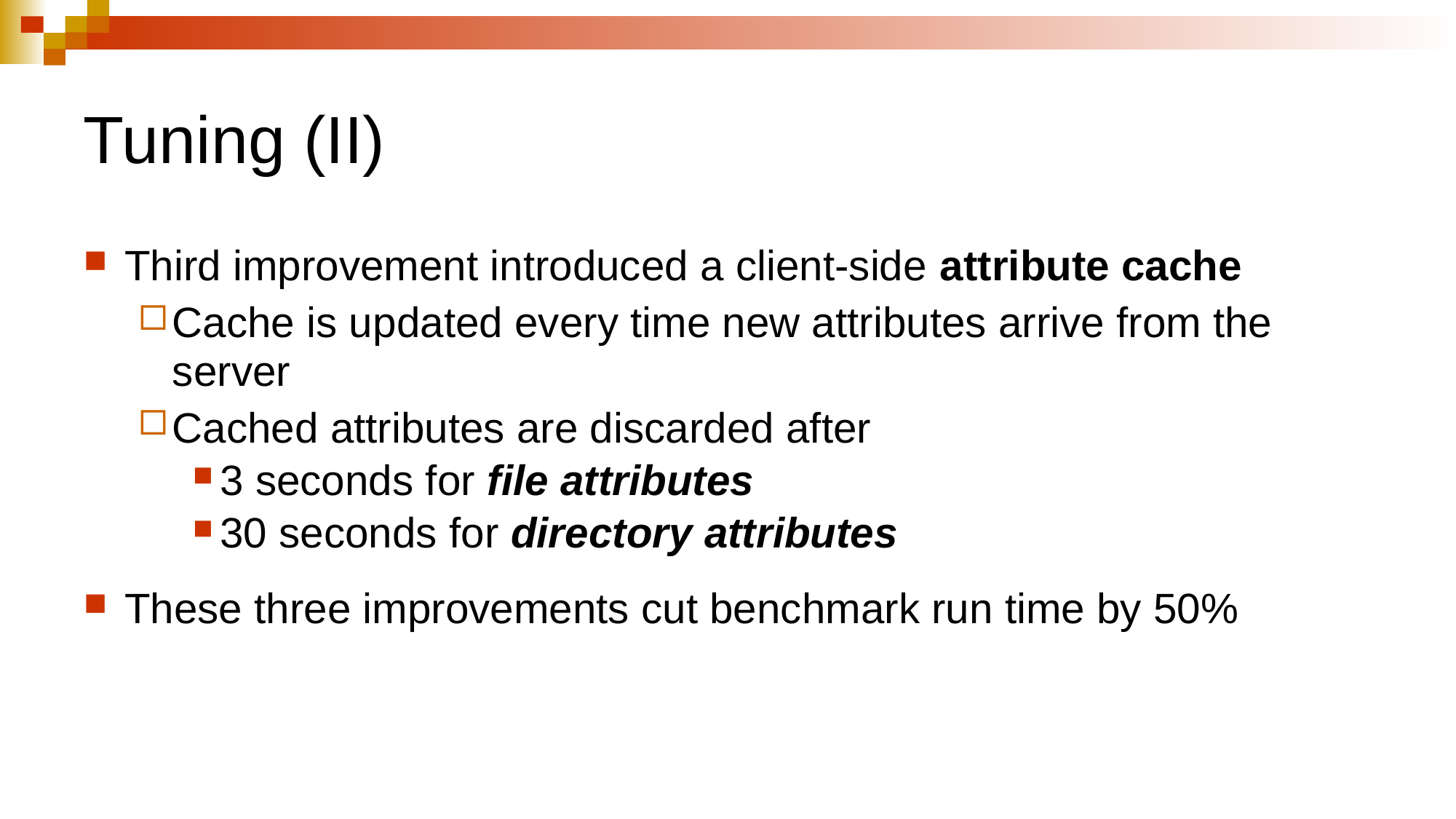

# Tuning (II)
Third improvement introduced a client-side attribute cache
Cache is updated every time new attributes arrive from the server
Cached attributes are discarded after
3 seconds for file attributes
30 seconds for directory attributes
These three improvements cut benchmark run time by 50%